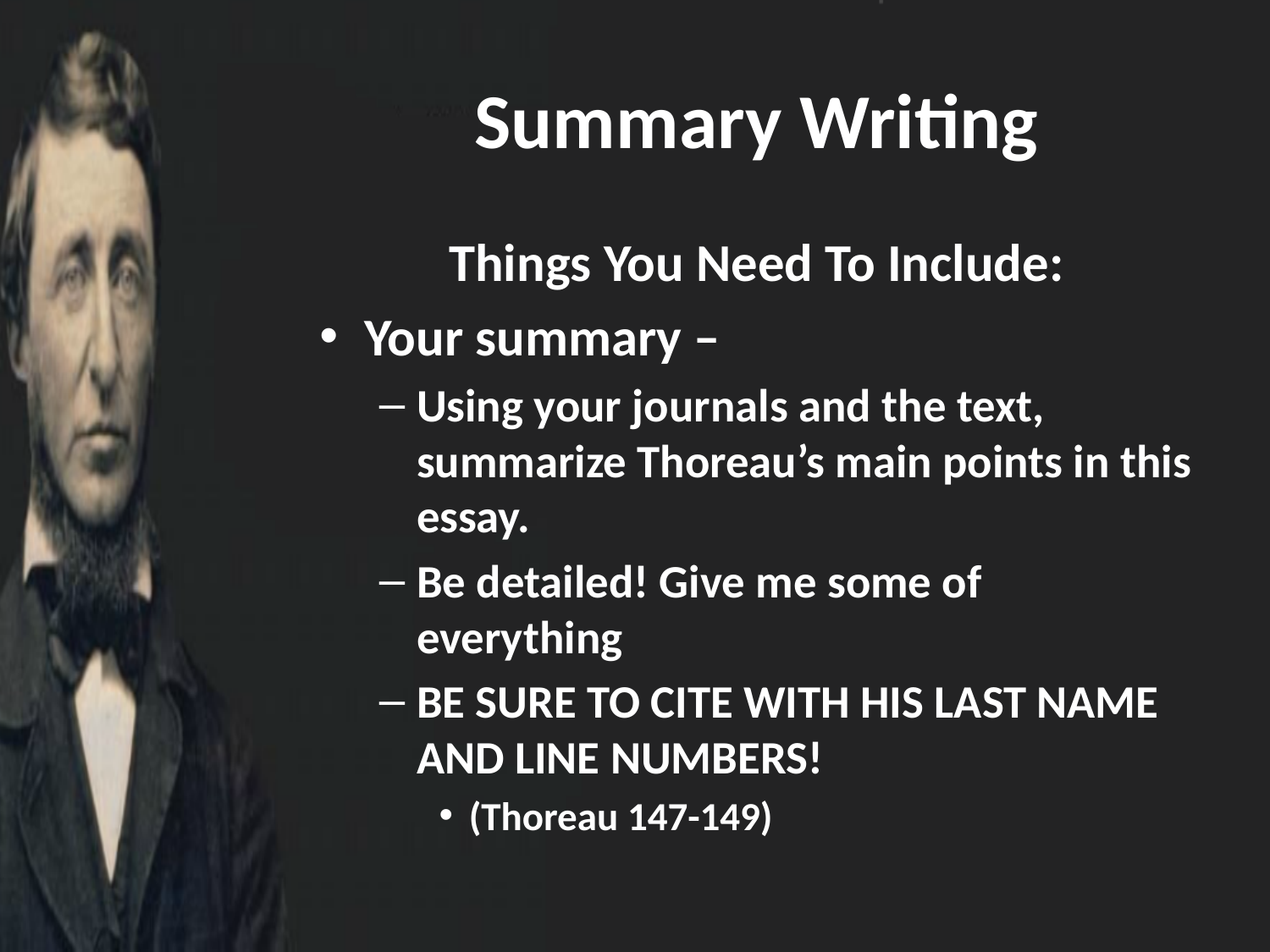

# Summary Writing
Things You Need To Include:
Your summary –
Using your journals and the text, summarize Thoreau’s main points in this essay.
Be detailed! Give me some of everything
BE SURE TO CITE WITH HIS LAST NAME AND LINE NUMBERS!
(Thoreau 147-149)